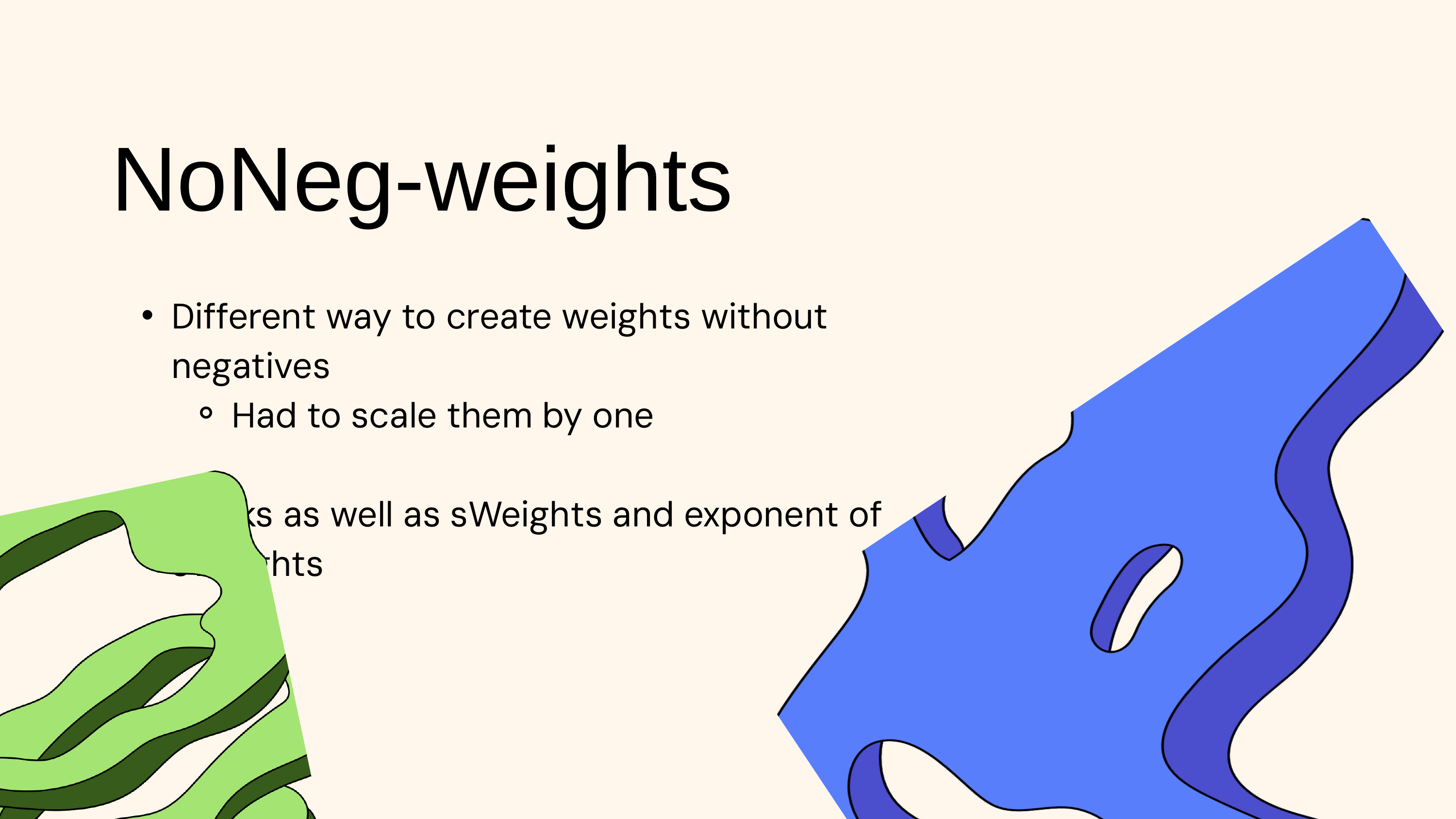

NoNeg-weights
Different way to create weights without negatives
Had to scale them by one

Works as well as sWeights and exponent of sWeights